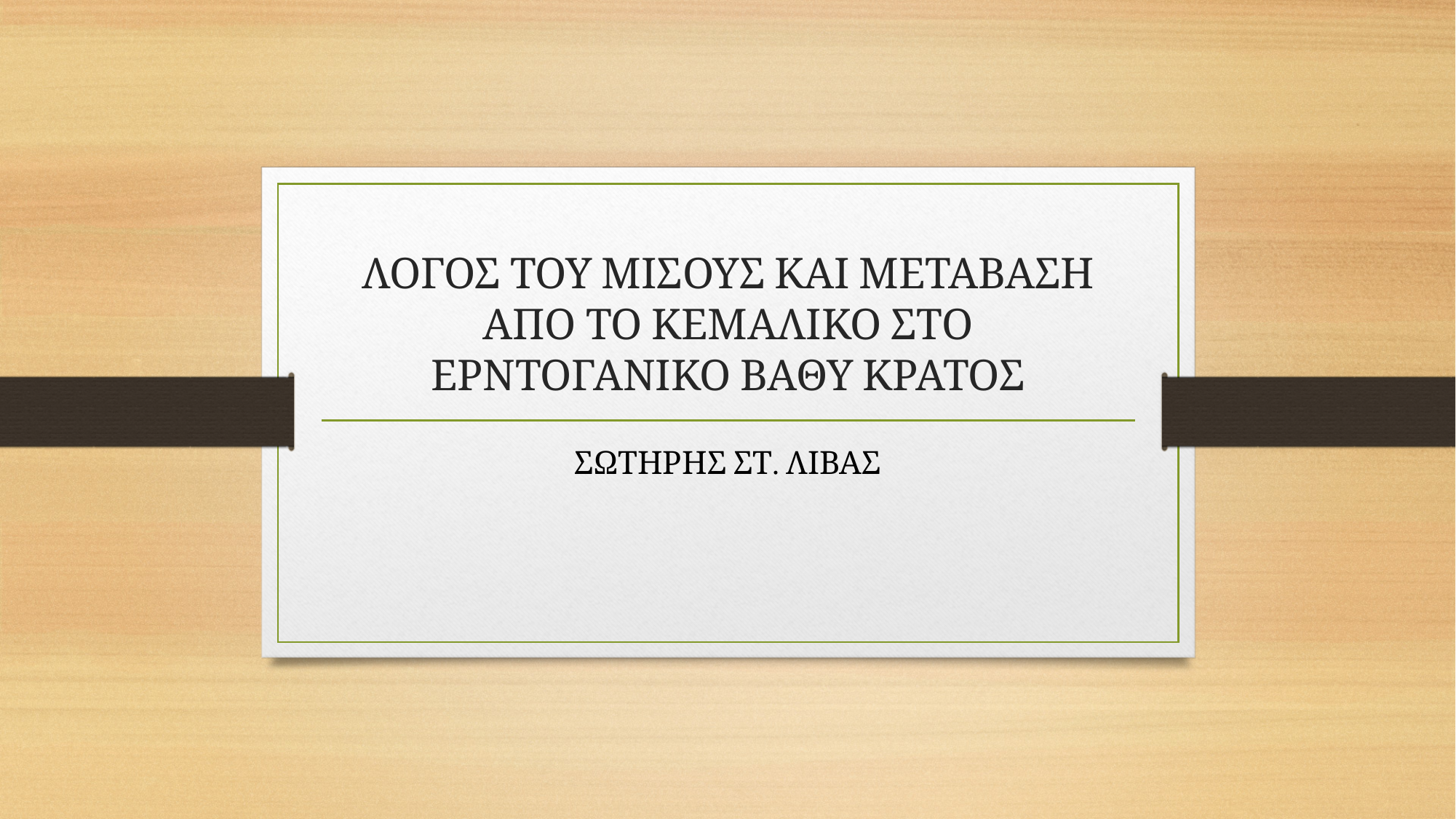

# ΛΟΓΟΣ ΤΟΥ ΜΙΣΟΥΣ ΚΑΙ ΜΕΤΑΒΑΣΗ ΑΠΟ ΤΟ ΚΕΜΑΛΙΚΟ ΣΤΟ ΕΡΝΤΟΓΑΝΙΚΟ ΒΑΘΥ ΚΡΑΤΟΣ
ΣΩΤΗΡΗΣ ΣΤ. ΛΙΒΑΣ